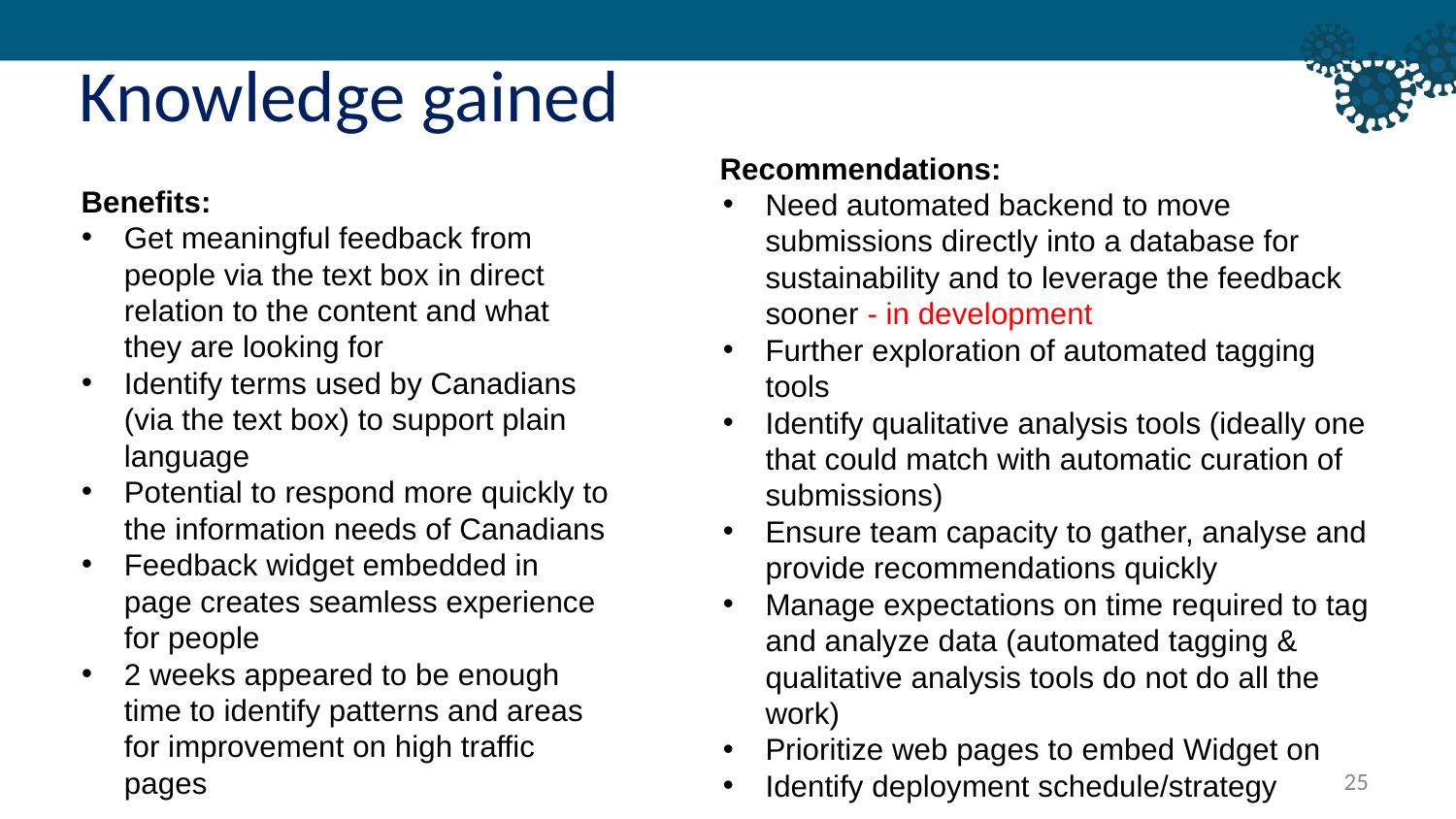

Knowledge gained
Recommendations:
Need automated backend to move submissions directly into a database for sustainability and to leverage the feedback sooner - in development
Further exploration of automated tagging tools
Identify qualitative analysis tools (ideally one that could match with automatic curation of submissions)
Ensure team capacity to gather, analyse and provide recommendations quickly
Manage expectations on time required to tag and analyze data (automated tagging & qualitative analysis tools do not do all the work)
Prioritize web pages to embed Widget on
Identify deployment schedule/strategy
Benefits:
Get meaningful feedback from people via the text box in direct relation to the content and what they are looking for
Identify terms used by Canadians (via the text box) to support plain language
Potential to respond more quickly to the information needs of Canadians
Feedback widget embedded in page creates seamless experience for people
2 weeks appeared to be enough time to identify patterns and areas for improvement on high traffic pages

25